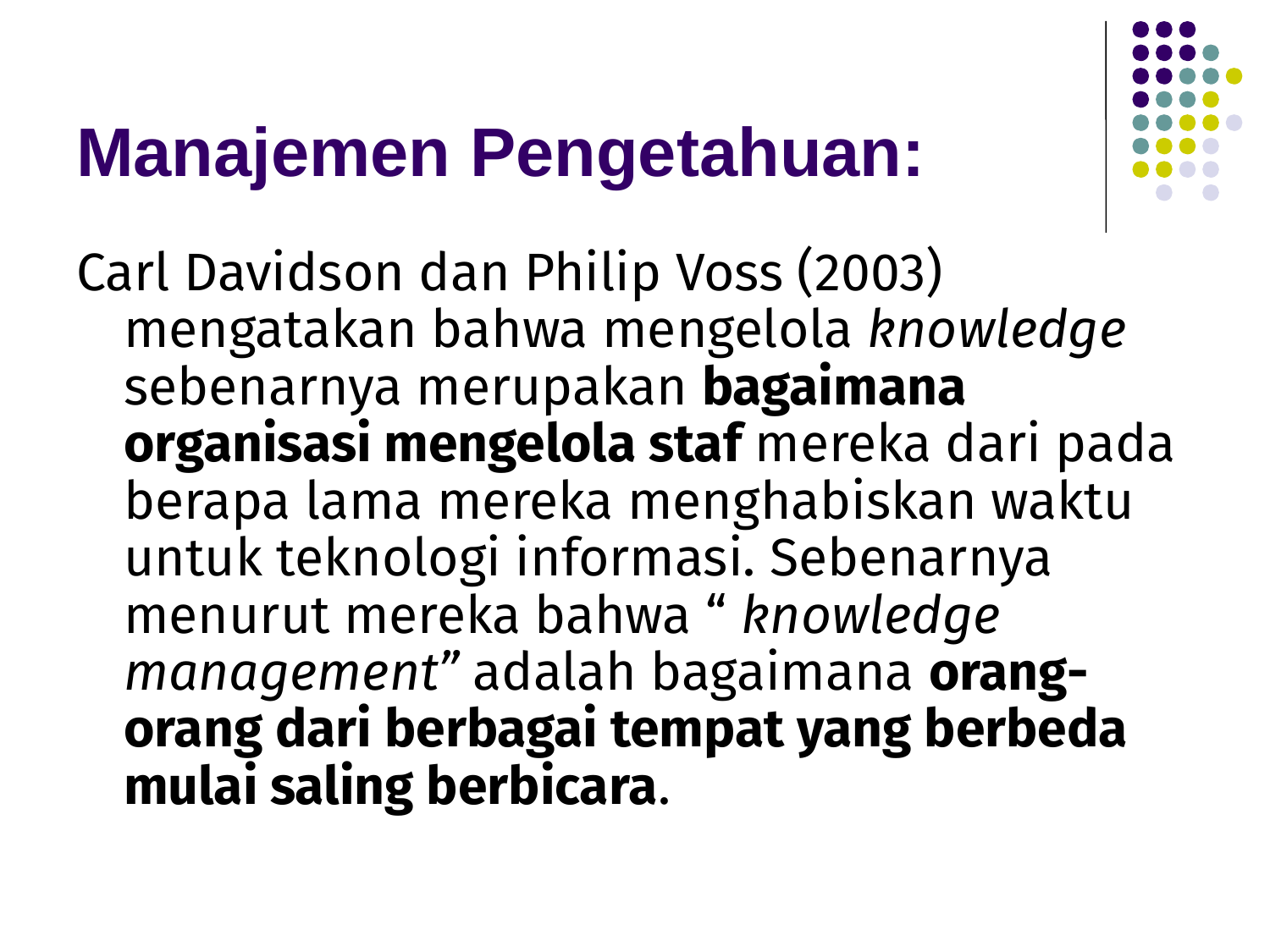

# Manajemen Pengetahuan:
Carl Davidson dan Philip Voss (2003) mengatakan bahwa mengelola knowledge sebenarnya merupakan bagaimana organisasi mengelola staf mereka dari pada berapa lama mereka menghabiskan waktu untuk teknologi informasi. Sebenarnya menurut mereka bahwa “ knowledge management” adalah bagaimana orang-orang dari berbagai tempat yang berbeda mulai saling berbicara.